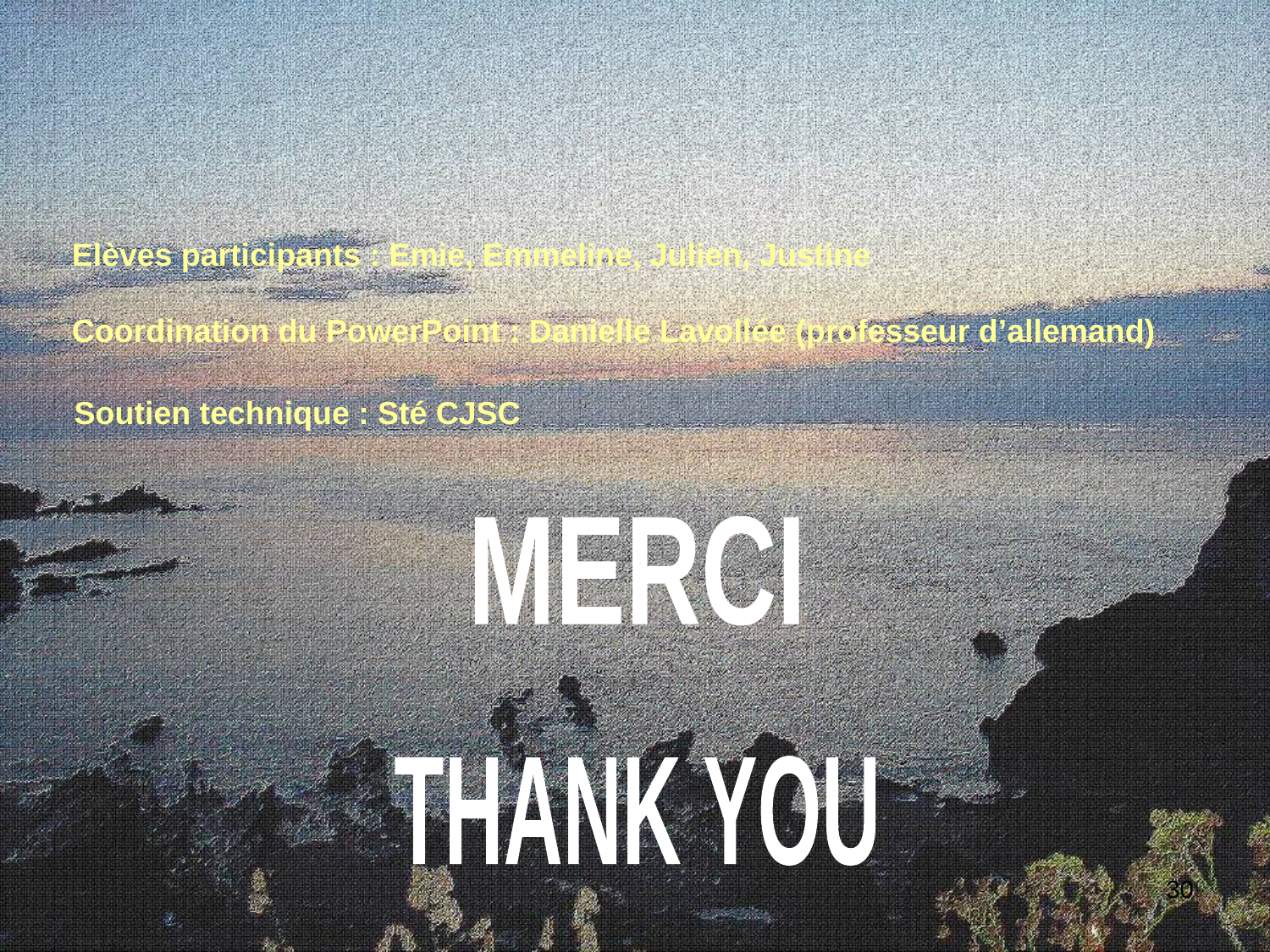

Elèves participants : Emie, Emmeline, Julien, Justine

Coordination du PowerPoint : Danielle Lavollée (professeur d’allemand)
Soutien technique : Sté CJSC
MERCI
THANK YOU
30